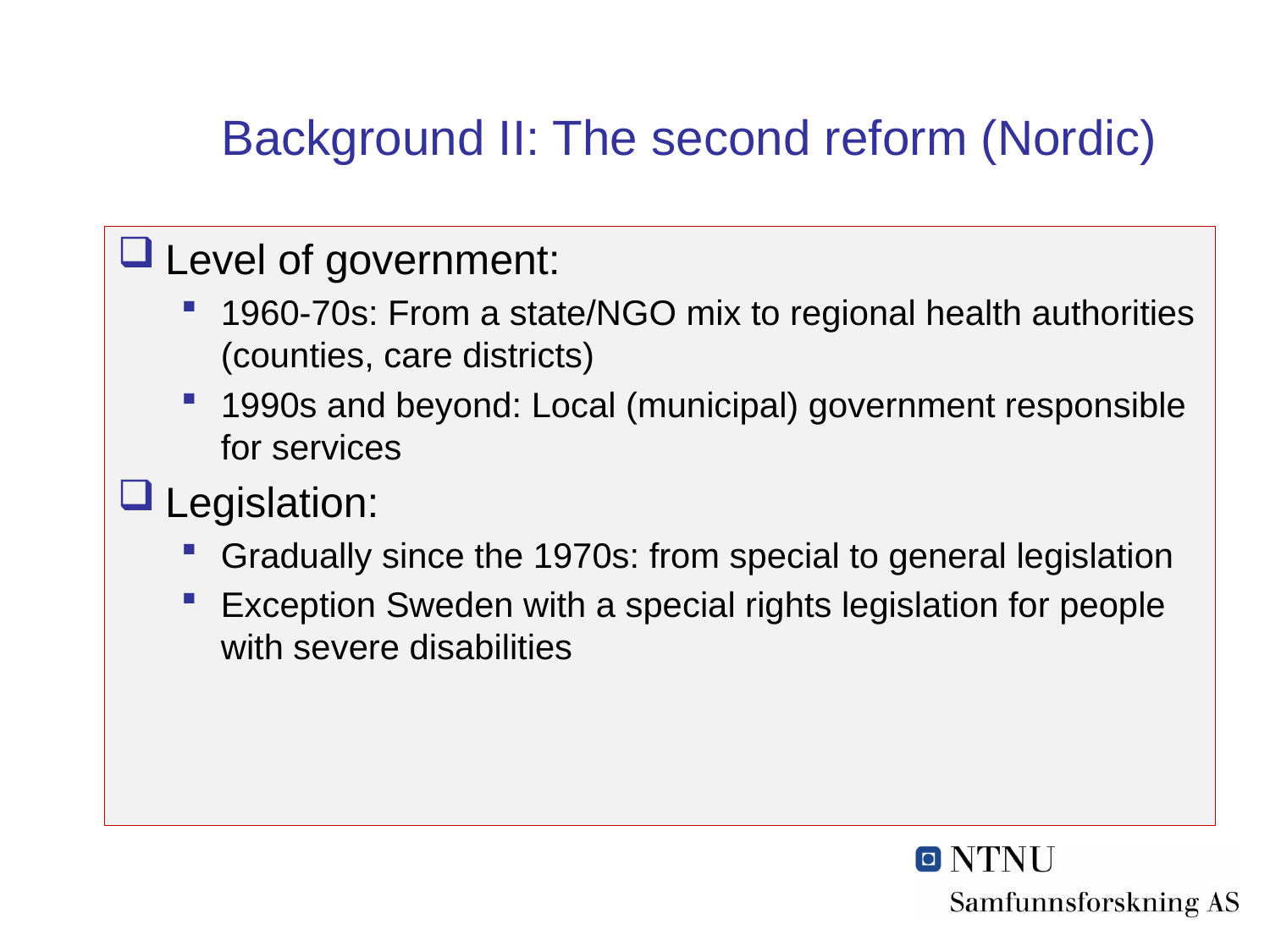

# Background II: The second reform (Nordic)
Level of government:
1960-70s: From a state/NGO mix to regional health authorities (counties, care districts)
1990s and beyond: Local (municipal) government responsible for services
Legislation:
Gradually since the 1970s: from special to general legislation
Exception Sweden with a special rights legislation for people with severe disabilities